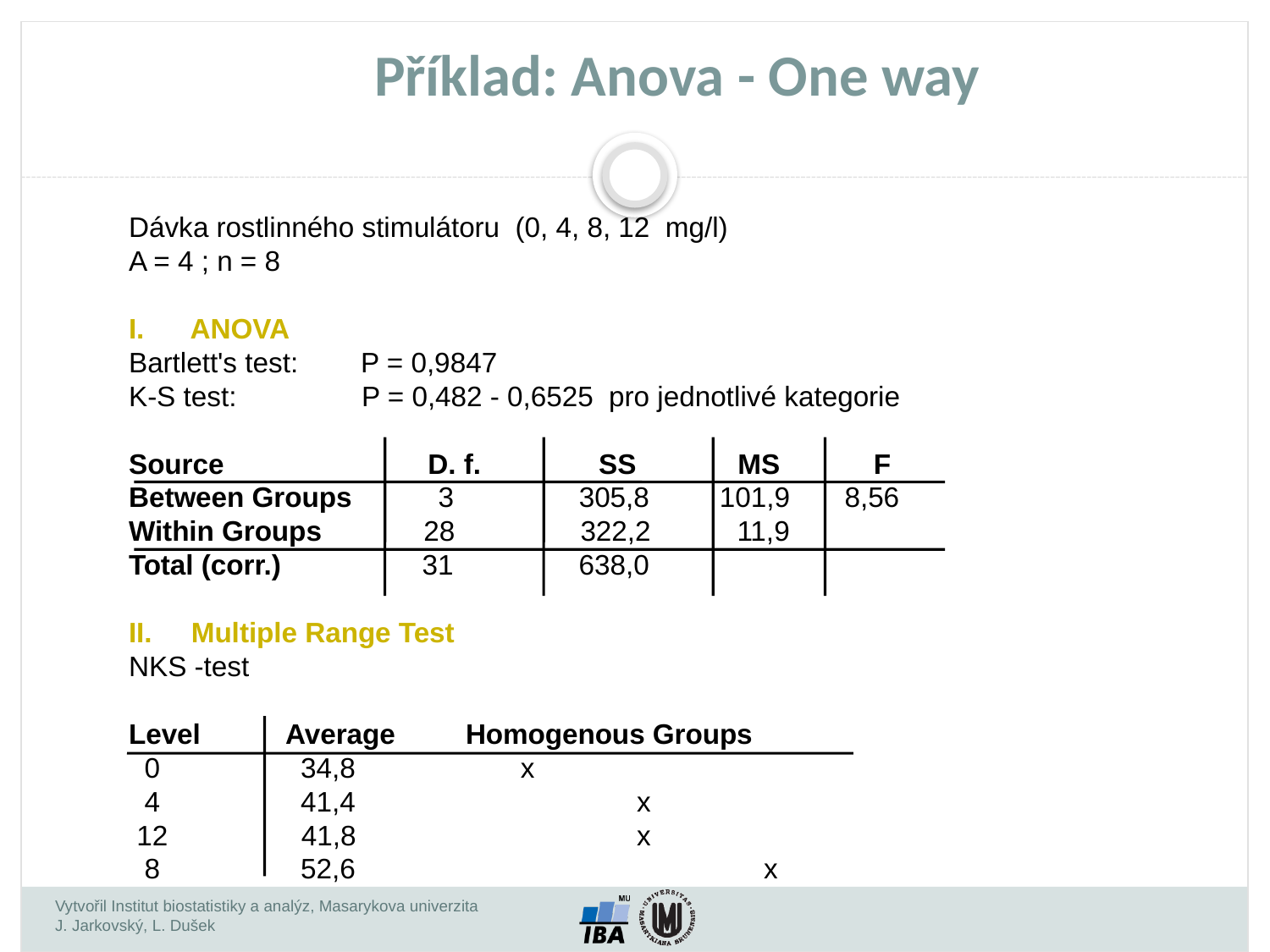

Příklad: Anova - One way
Dávka rostlinného stimulátoru  (0, 4, 8, 12  mg/l)
A = 4 ; n = 8

I.      ANOVA
Bartlett's test:        P = 0,9847
K-S test:                P = 0,482 - 0,6525  pro jednotlivé kategorie

Source                          D. f.               SS             MS            F
Between Groups           3                305,8         101,9       8,56
Within Groups             28                322,2           11,9
Total (corr.)                  31                638,0

II.     Multiple Range Test
NKS -test

Level           Average         Homogenous Groups
  0                  34,8                     x
  4                  41,4                     	x
 12                 41,8                     	x
  8                  52,6                    	 	x

Vytvořil Institut biostatistiky a analýz, Masarykova univerzita
J. Jarkovský, L. Dušek